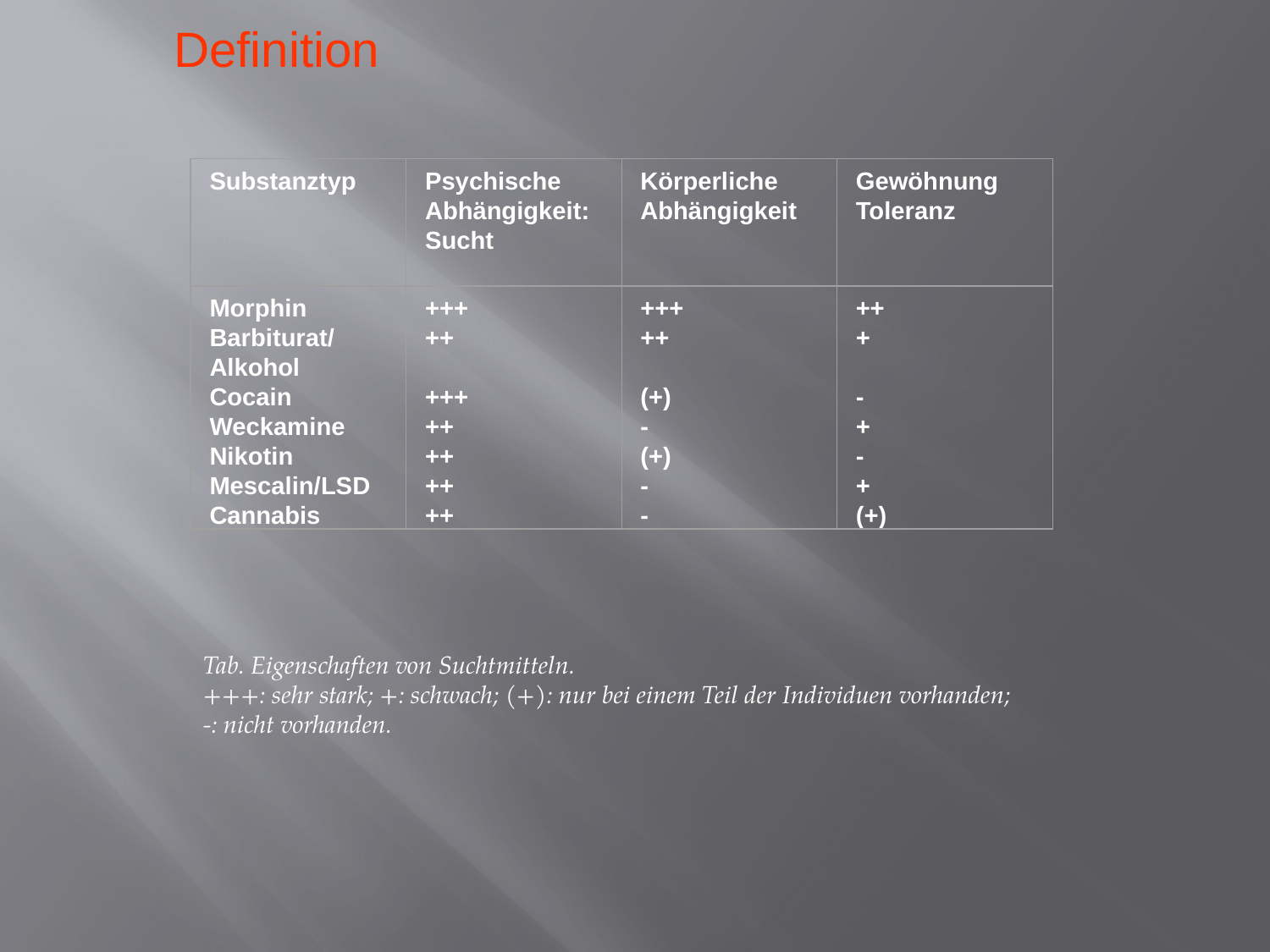

Definition

Substanztyp

Psychische Abhängigkeit: Sucht

Körperliche
Abhängigkeit

Gewöhnung
Toleranz

Morphin
Barbiturat/
Alkohol
Cocain
Weckamine
Nikotin
Mescalin/LSD
Cannabis

+++
++

+++
++
++
++
++

+++
++

(+)
-
(+)
-
-

++
+

-
+
-
+
(+)

Tab. Eigenschaften von Suchtmitteln.
+++: sehr stark; +: schwach; (+): nur bei einem Teil der Individuen vorhanden;
-: nicht vorhanden.